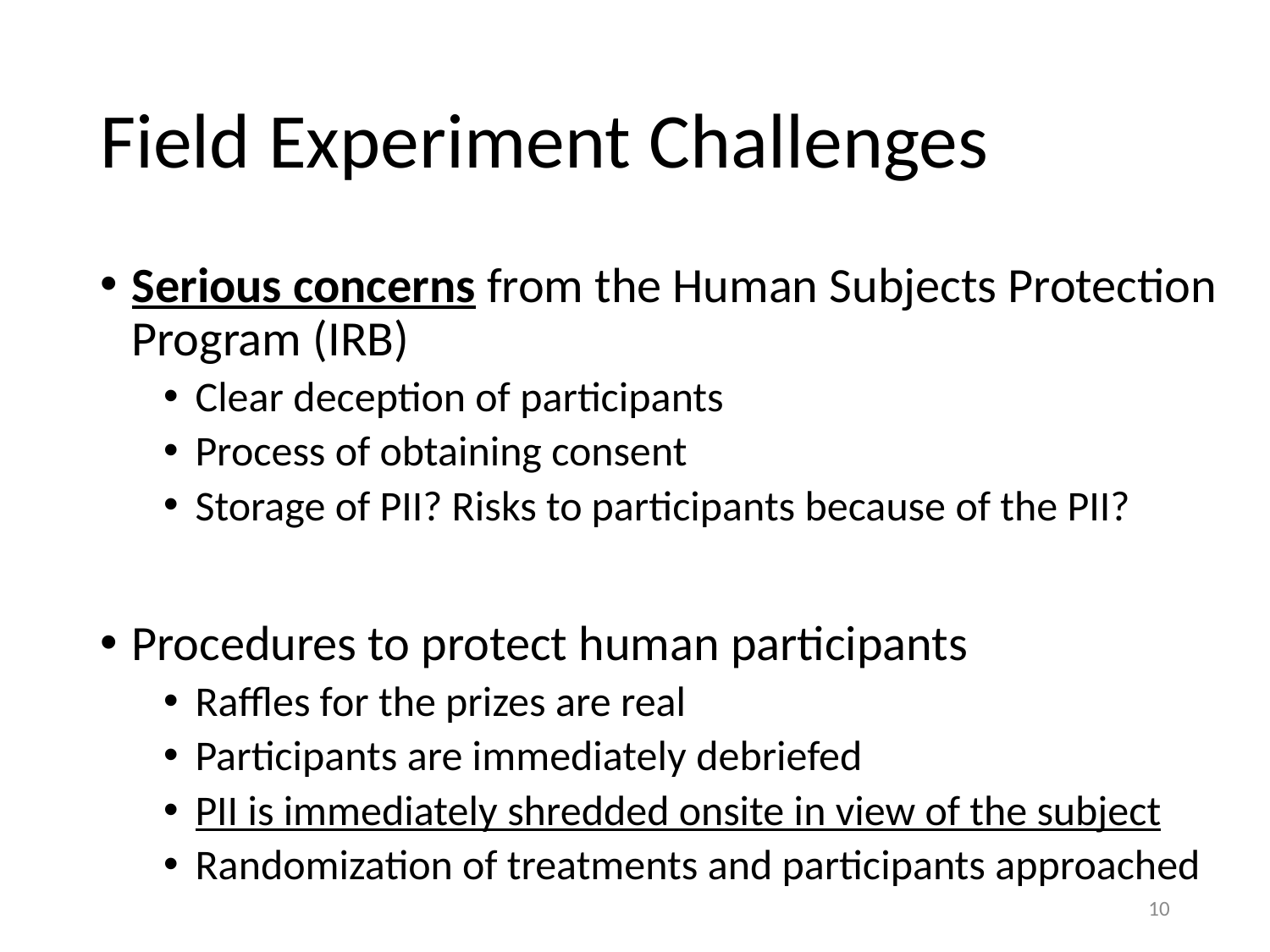

# Field Experiment Challenges
Serious concerns from the Human Subjects Protection Program (IRB)
Clear deception of participants
Process of obtaining consent
Storage of PII? Risks to participants because of the PII?

Procedures to protect human participants
Raffles for the prizes are real
Participants are immediately debriefed
PII is immediately shredded onsite in view of the subject
Randomization of treatments and participants approached

10